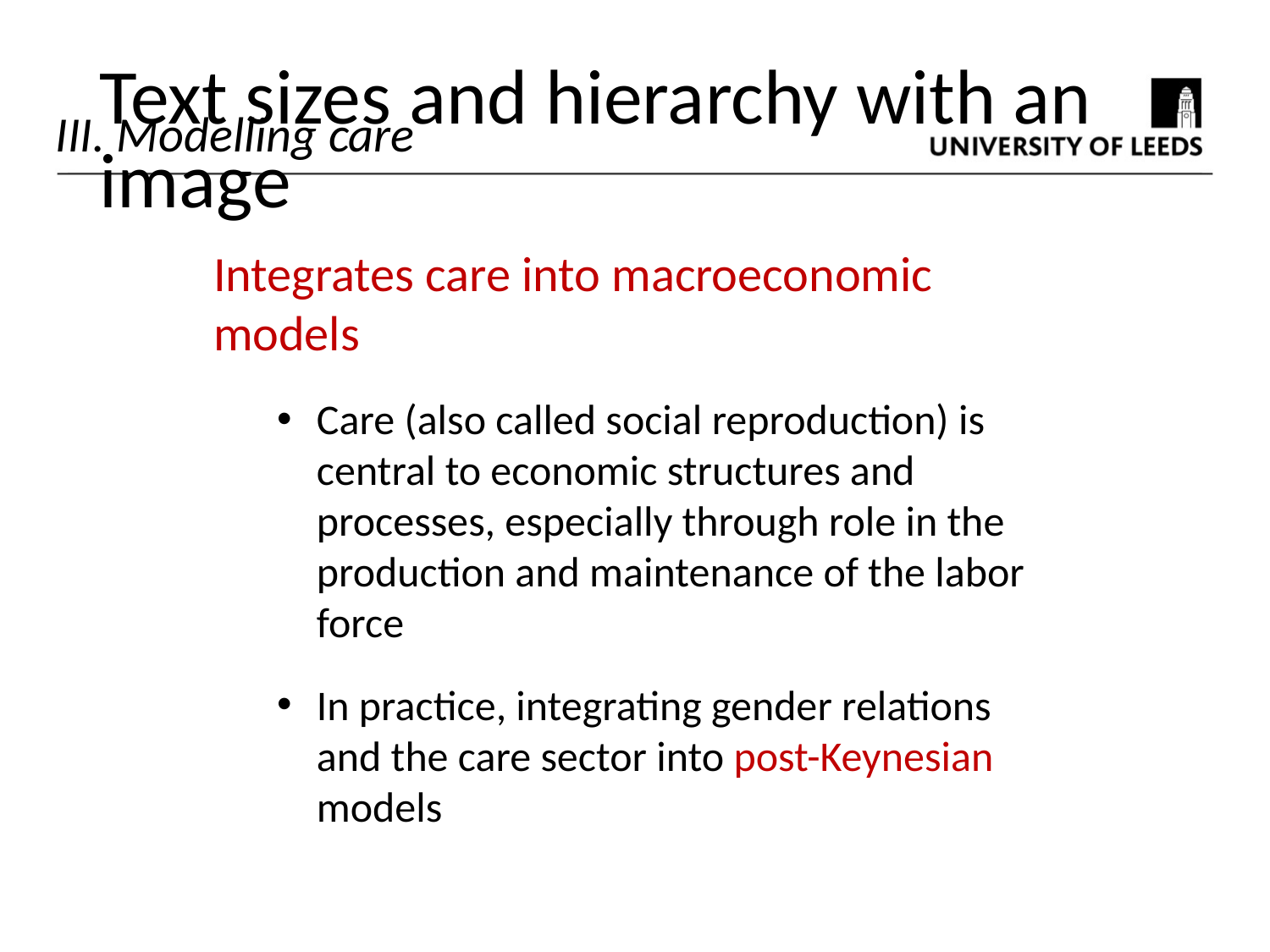

Text sizes and hierarchy with an image
III. Modelling care
Integrates care into macroeconomic models
Care (also called social reproduction) is central to economic structures and processes, especially through role in the production and maintenance of the labor force
In practice, integrating gender relations and the care sector into post-Keynesian models